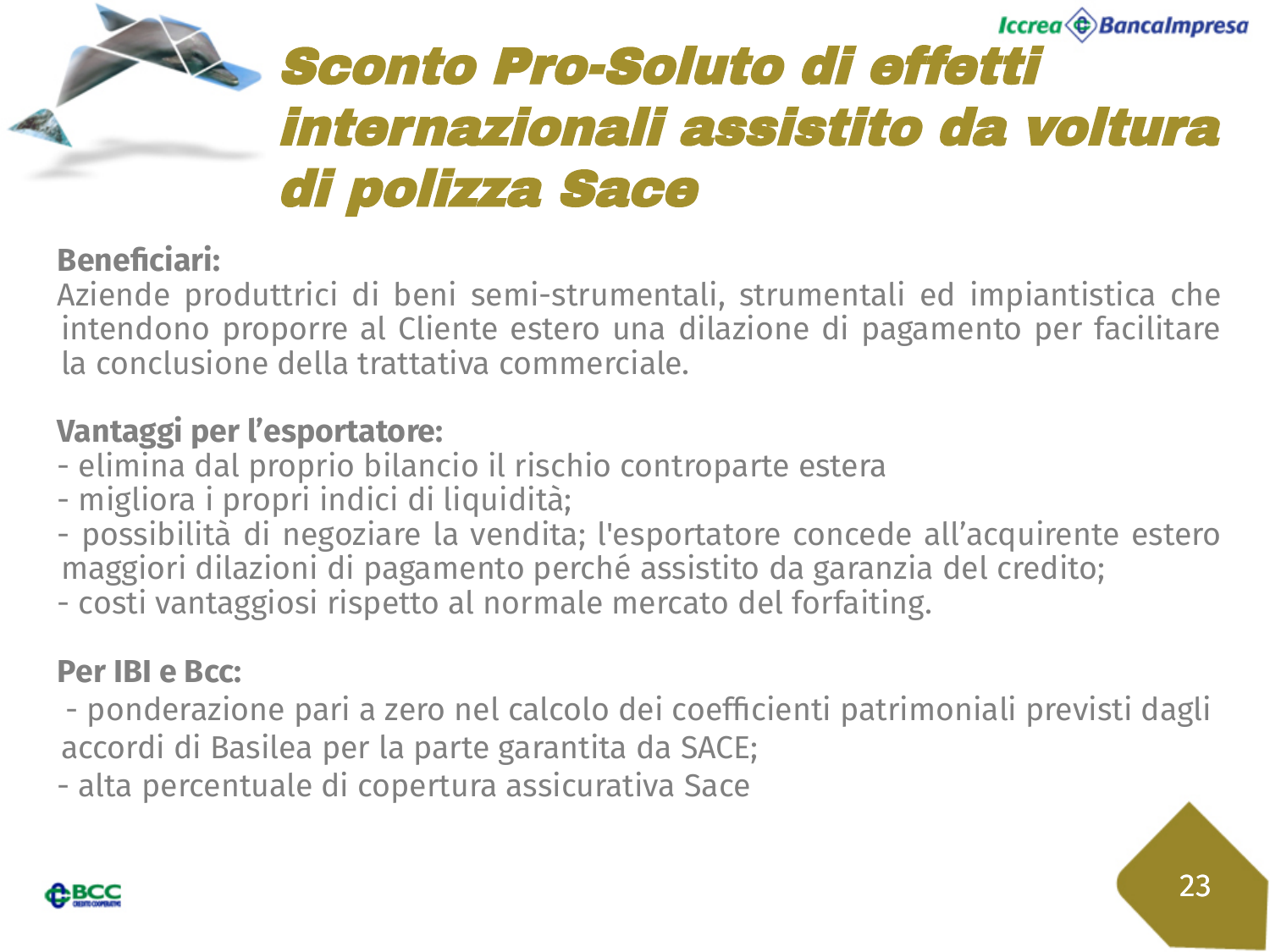

Sconto Pro-Soluto di effetti internazionali assistito da voltura di polizza Sace
Beneficiari:
Aziende produttrici di beni semi-strumentali, strumentali ed impiantistica che intendono proporre al Cliente estero una dilazione di pagamento per facilitare la conclusione della trattativa commerciale.

Vantaggi per l’esportatore:
- elimina dal proprio bilancio il rischio controparte estera
- migliora i propri indici di liquidità;
- possibilità di negoziare la vendita; l'esportatore concede all’acquirente estero maggiori dilazioni di pagamento perché assistito da garanzia del credito;
- costi vantaggiosi rispetto al normale mercato del forfaiting.

Per IBI e Bcc:
 - ponderazione pari a zero nel calcolo dei coefficienti patrimoniali previsti dagli accordi di Basilea per la parte garantita da SACE;
- alta percentuale di copertura assicurativa Sace
23
23